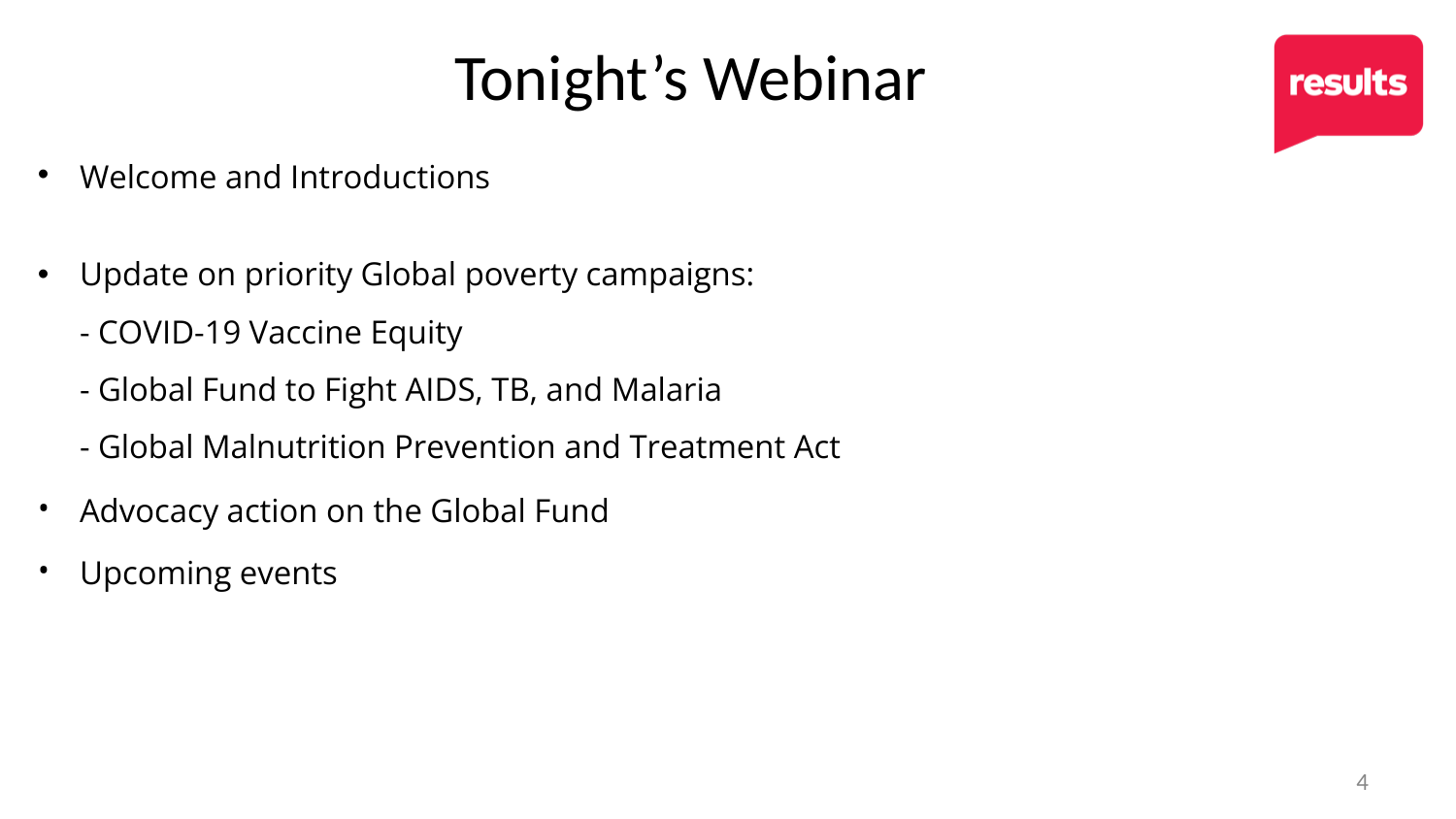

Tonight’s Webinar
Welcome and Introductions

Update on priority Global poverty campaigns:
- COVID-19 Vaccine Equity
- Global Fund to Fight AIDS, TB, and Malaria
- Global Malnutrition Prevention and Treatment Act

Advocacy action on the Global Fund

Upcoming events

4